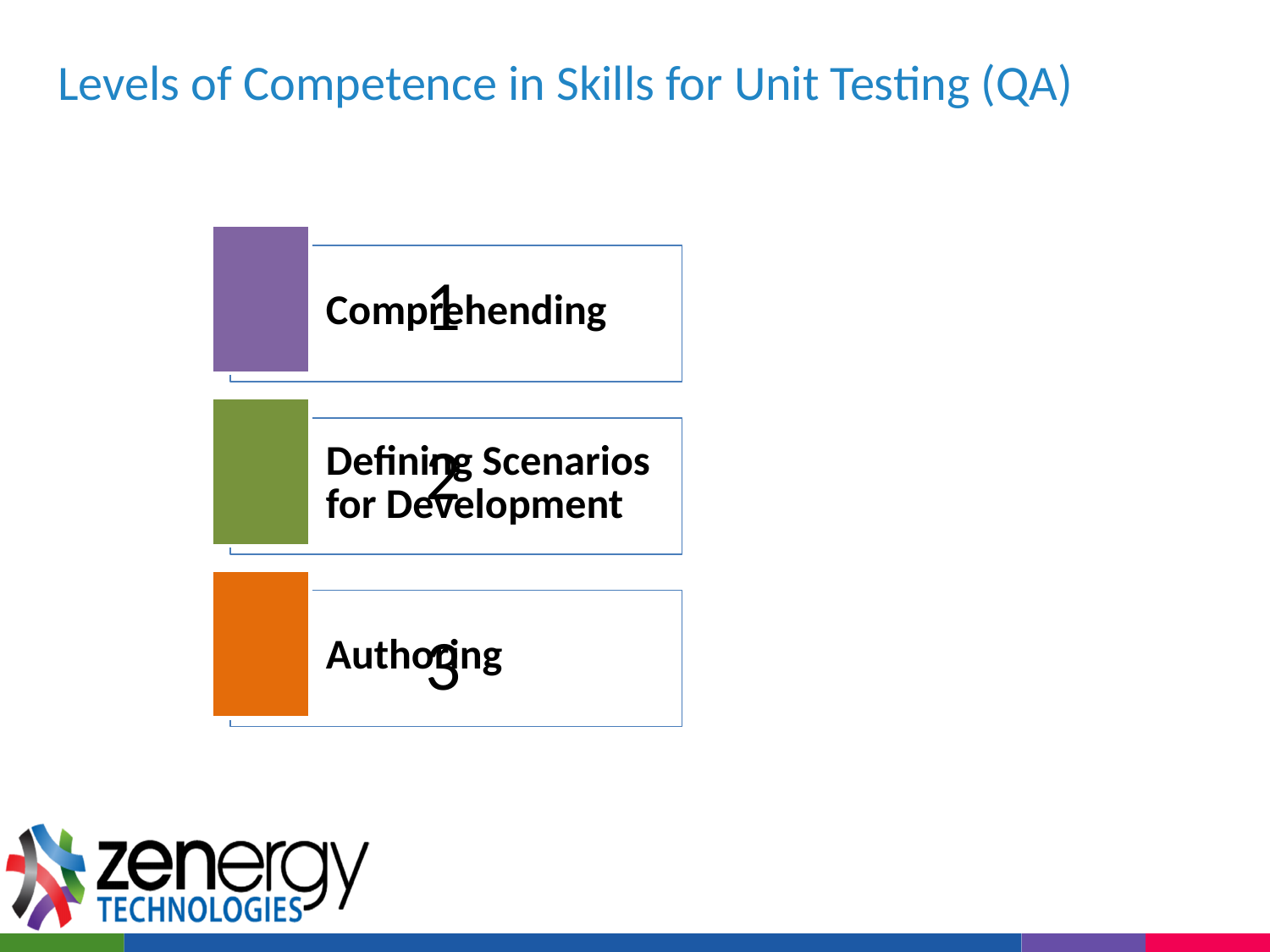

# Levels of Competence in Skills for Unit Testing (QA)

Comprehending
Defining Scenarios for Development
Authoring
1
2
3